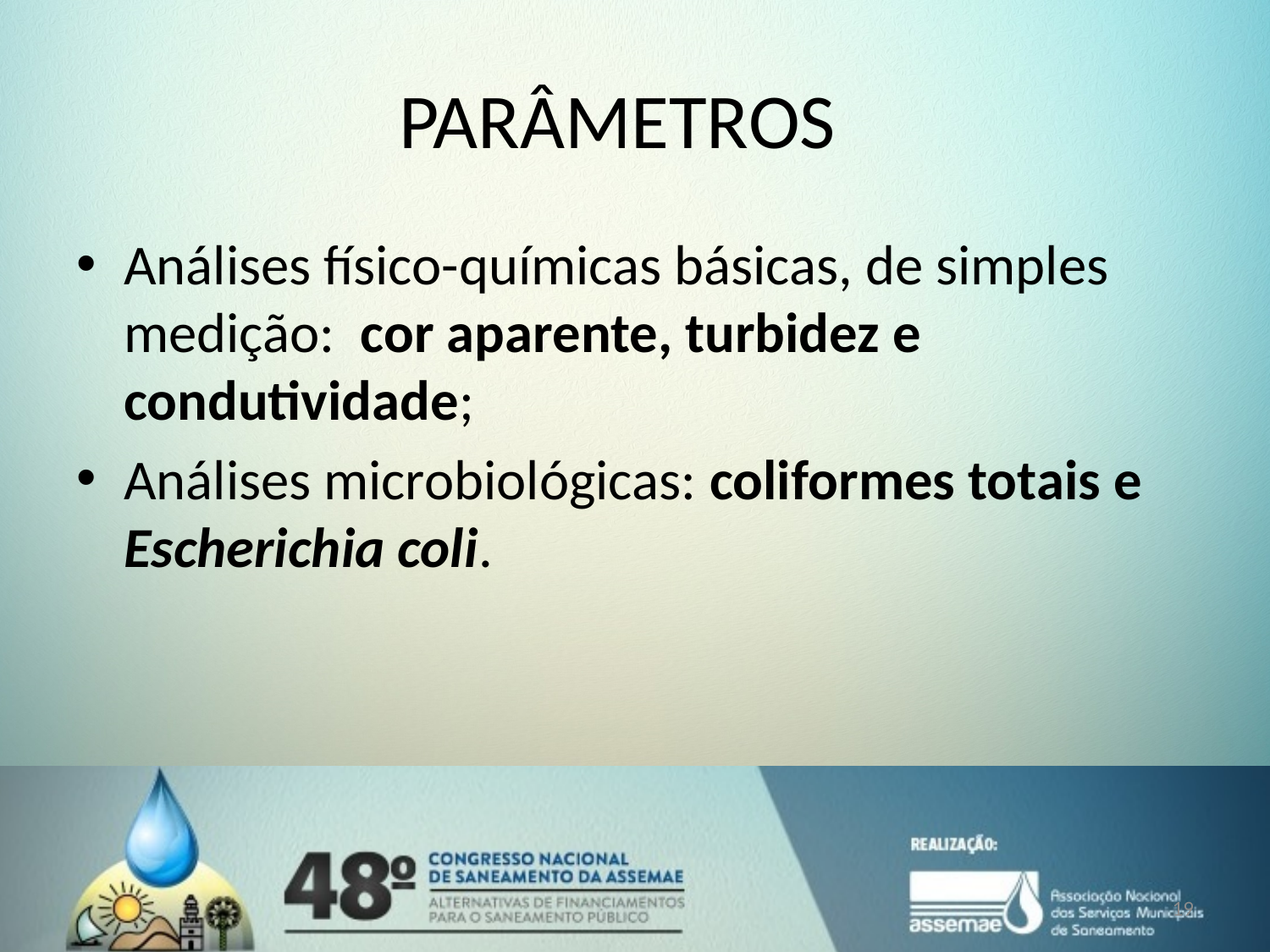

# PARÂMETROS
Análises físico-químicas básicas, de simples medição:  cor aparente, turbidez e condutividade;
Análises microbiológicas: coliformes totais e Escherichia coli.

19